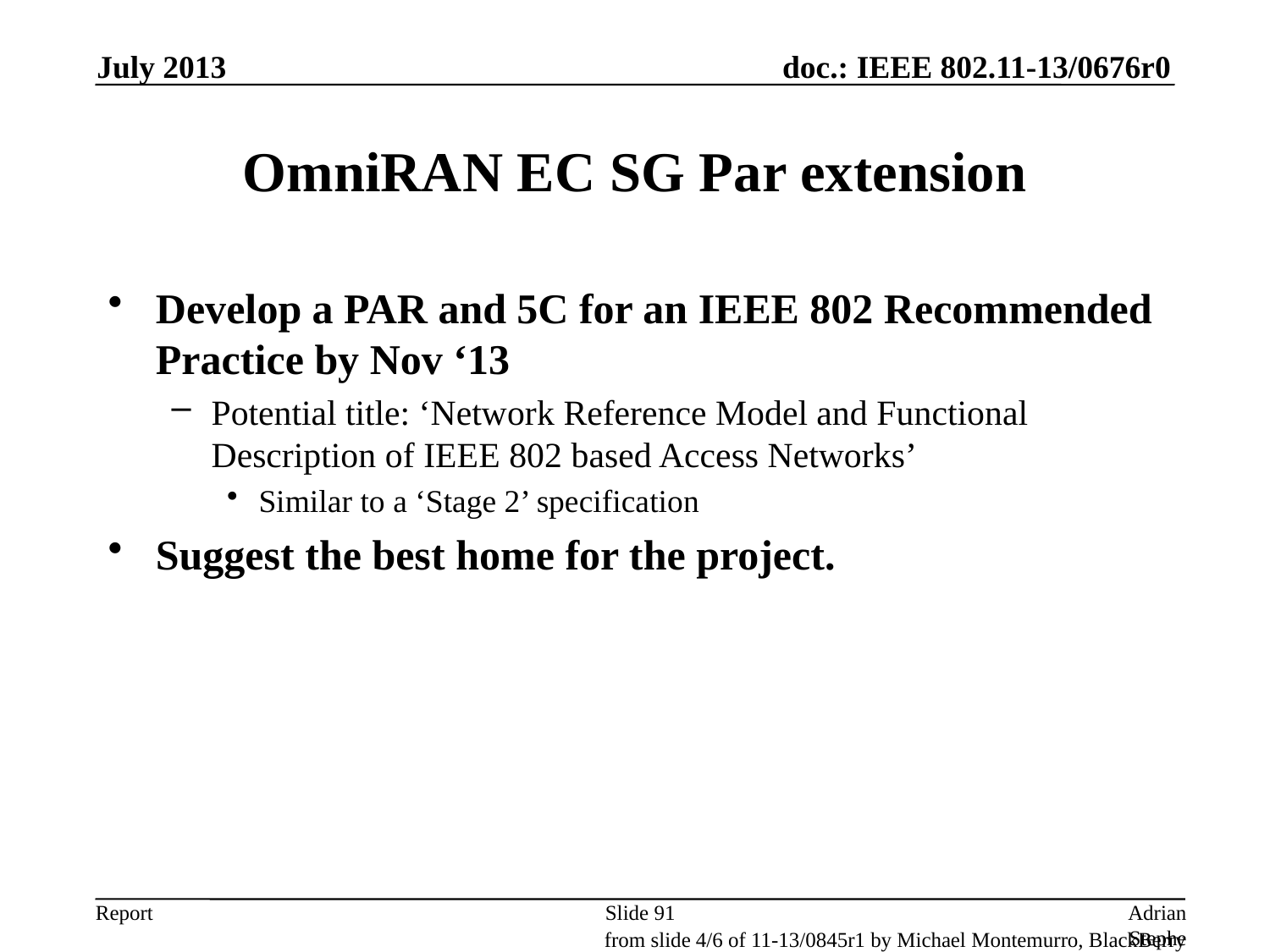

July 2013
# OmniRAN EC SG Par extension
Develop a PAR and 5C for an IEEE 802 Recommended Practice by Nov ‘13
Potential title: ‘Network Reference Model and Functional Description of IEEE 802 based Access Networks’
Similar to a ‘Stage 2’ specification
Suggest the best home for the project.
Slide 91
Adrian Stephens, Intel Corporation
from slide 4/6 of 11-13/0845r1 by Michael Montemurro, BlackBerry